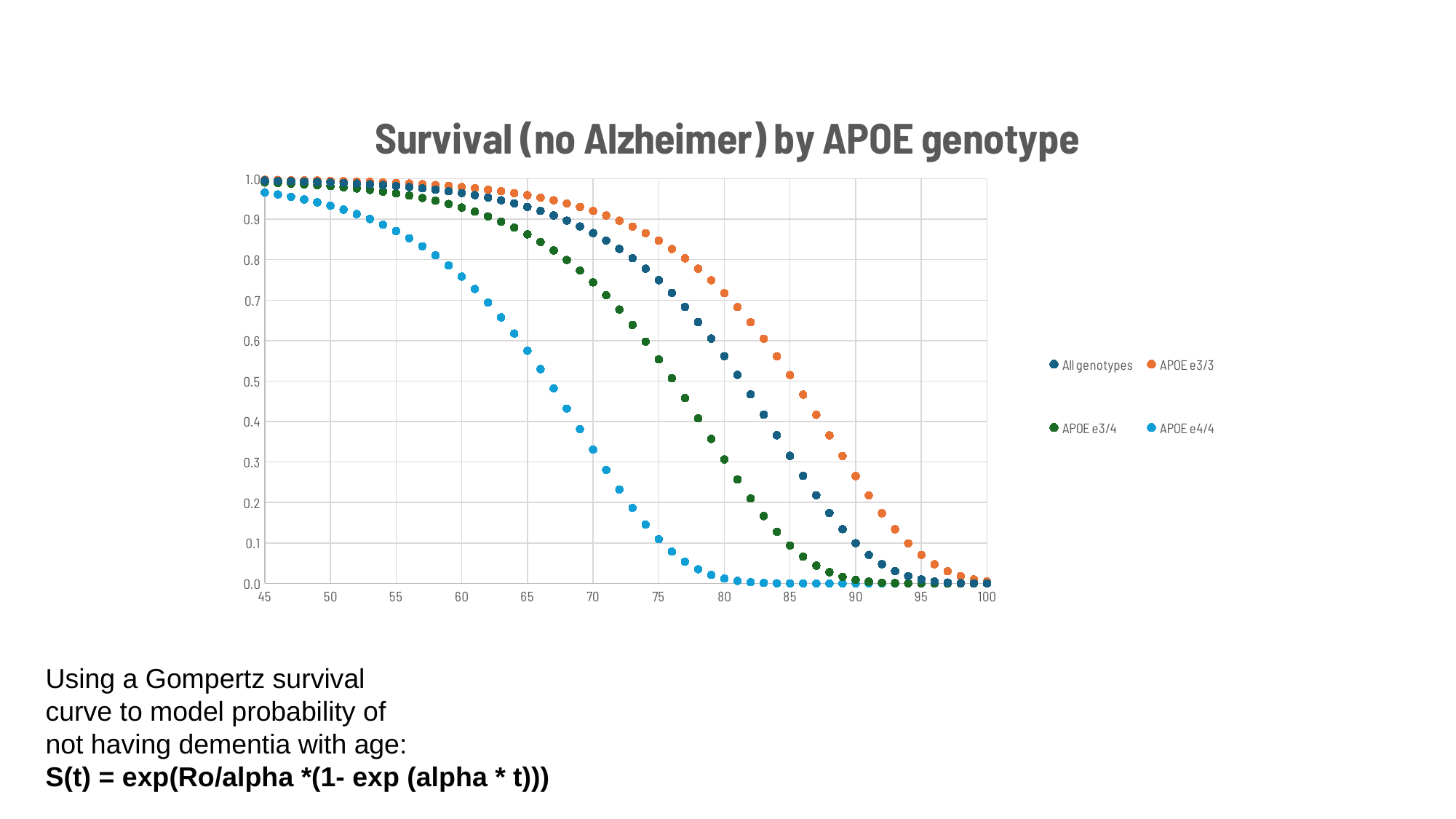

### Chart: Survival (no Alzheimer) by APOE genotype

| Category |  |  |  |  |
|---|---|---|---|---|
Using a Gompertz survival
curve to model probability of
not having dementia with age:
S(t) = exp(Ro/alpha *(1- exp (alpha * t)))